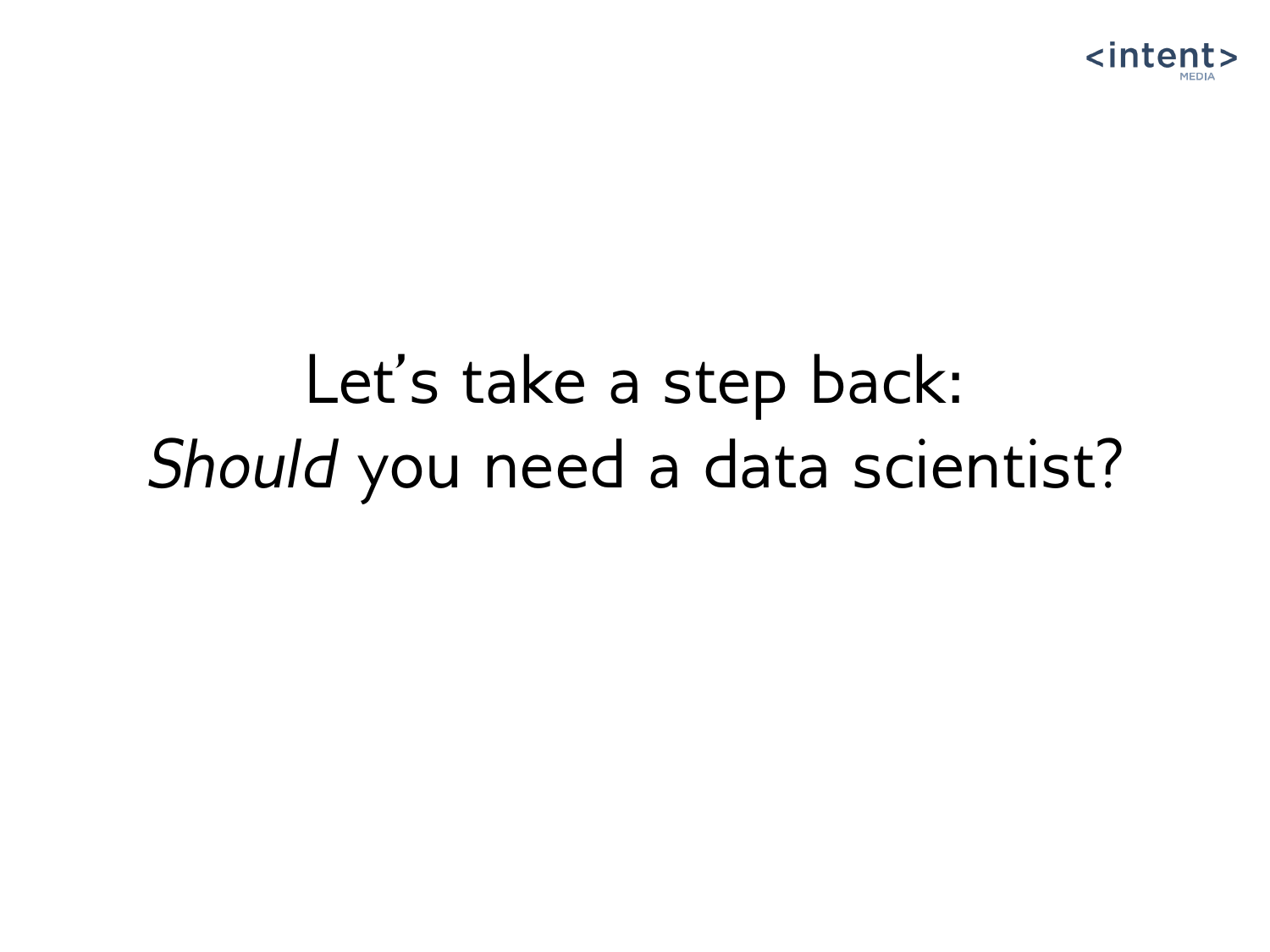

# Let’s take a step back: Should you need a data scientist?